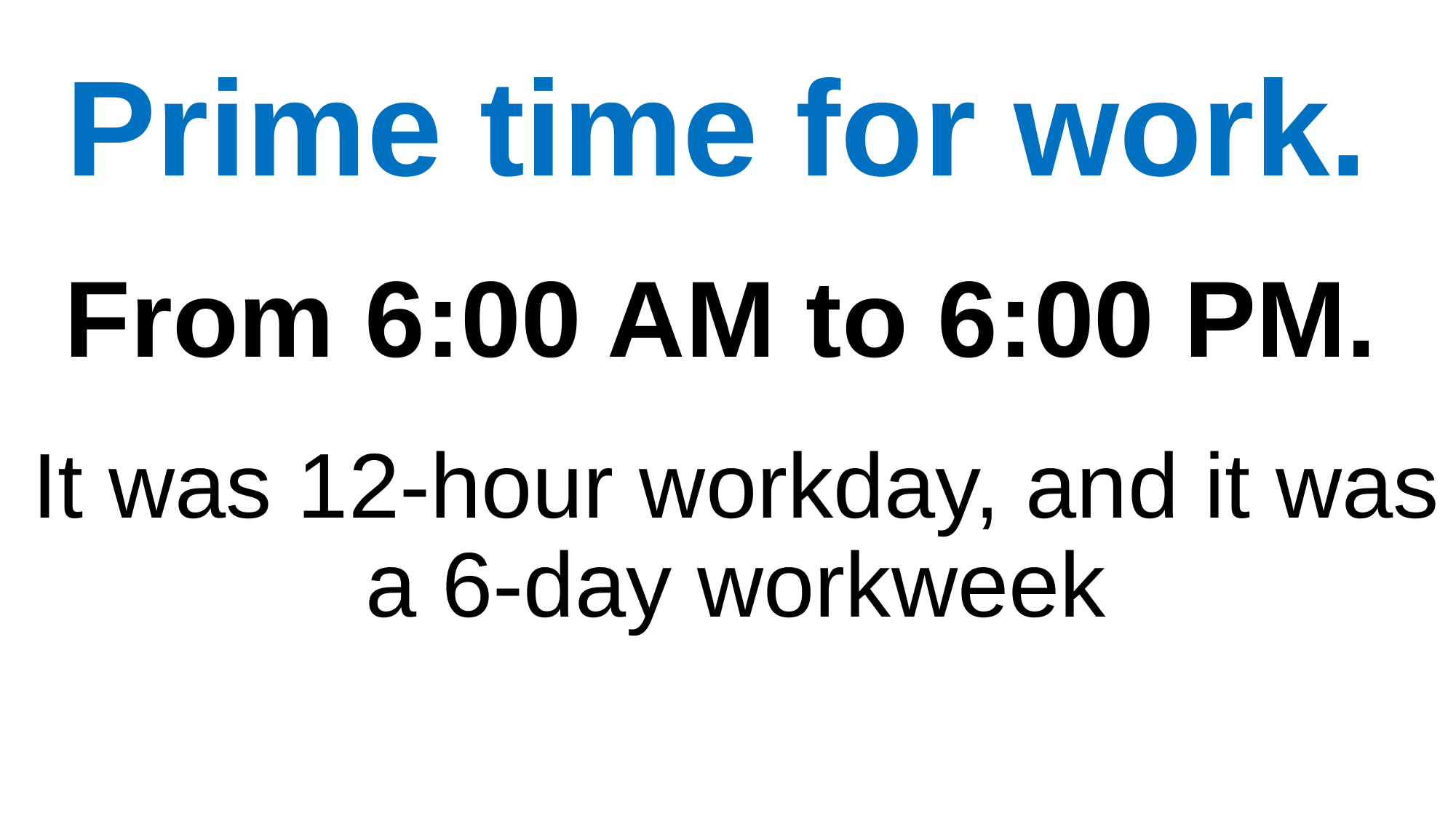

Prime time for work.

From 6:00 AM to 6:00 PM.

It was 12-hour workday, and it was a 6-day workweek